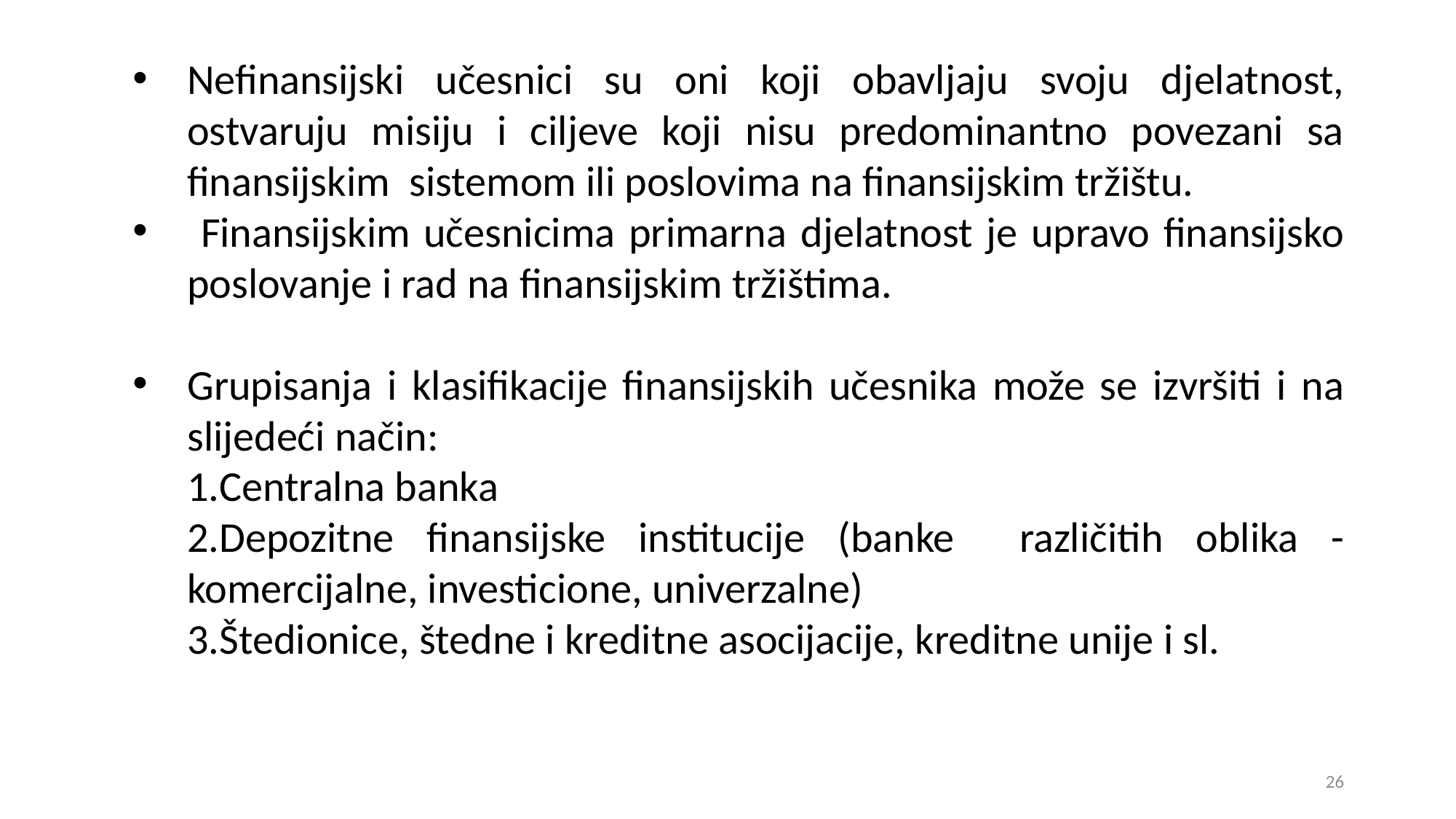

Nefinansijski učesnici su oni koji obavljaju svoju djelatnost, ostvaruju misiju i ciljeve koji nisu predominantno povezani sa finansijskim  sistemom ili poslovima na finansijskim tržištu.
 Finansijskim učesnicima primarna djelatnost je upravo finansijsko poslovanje i rad na finansijskim tržištima.

Grupisanja i klasifikacije finansijskih učesnika može se izvršiti i na slijedeći način:
1.Centralna banka
2.Depozitne finansijske institucije (banke  različitih oblika - komercijalne, investicione, univerzalne)
3.Štedionice, štedne i kreditne asocijacije, kreditne unije i sl.

26